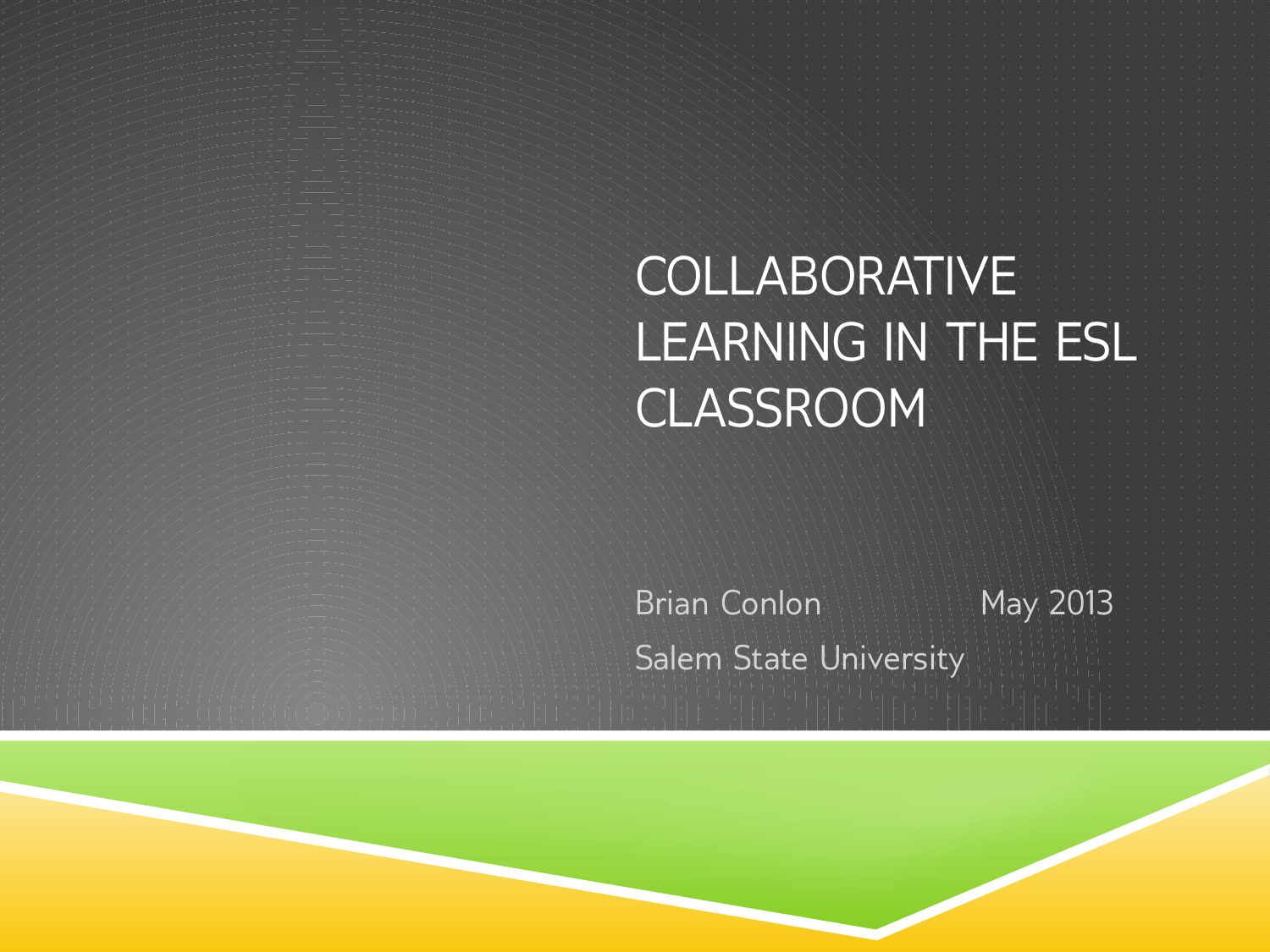

# Collaborative Learning in THE ESL Classroom

Brian Conlon               May 2013
Salem State University